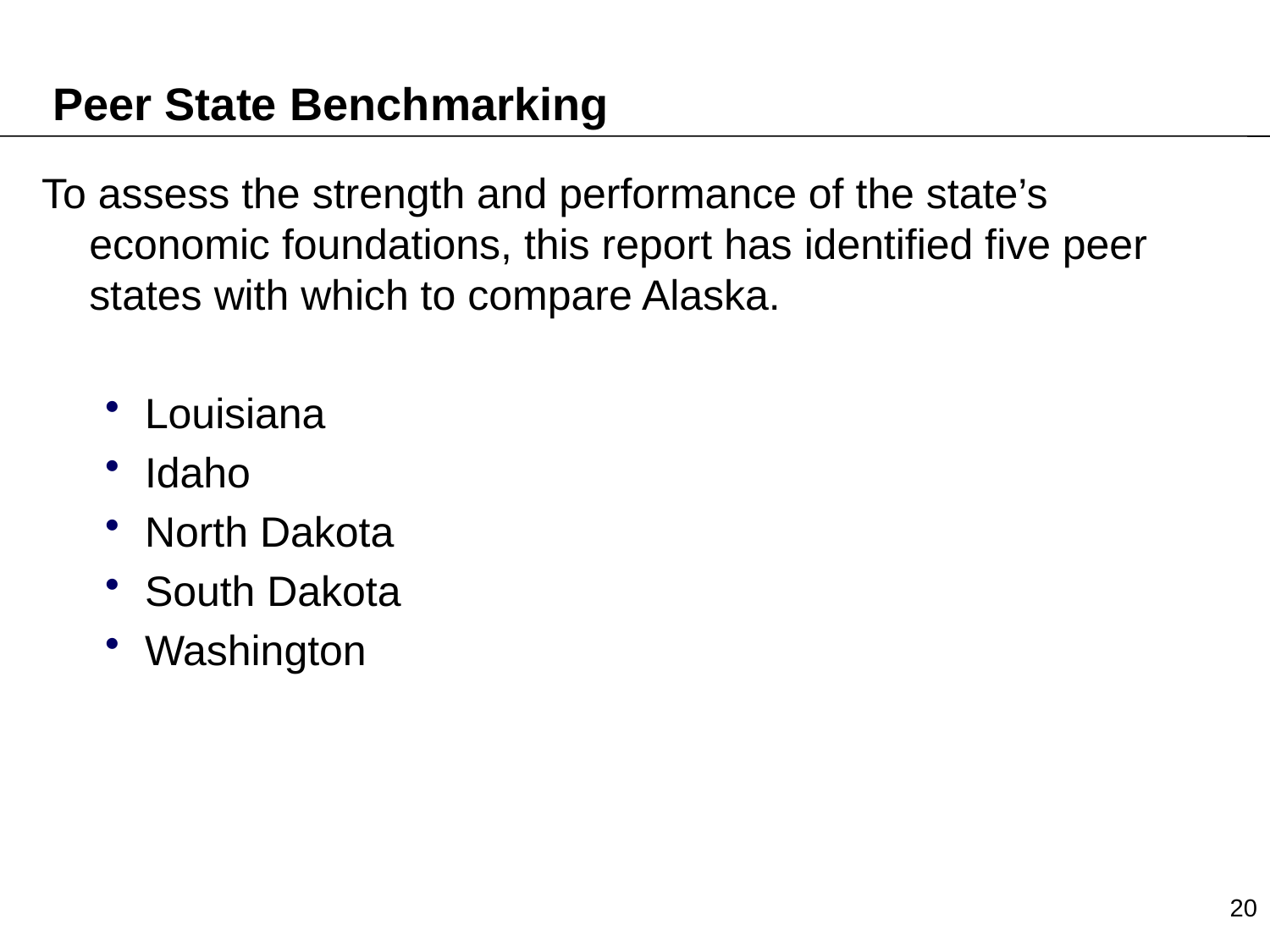

Peer State Benchmarking
To assess the strength and performance of the state’s economic foundations, this report has identified five peer states with which to compare Alaska.

Louisiana
Idaho
North Dakota
South Dakota
Washington

20